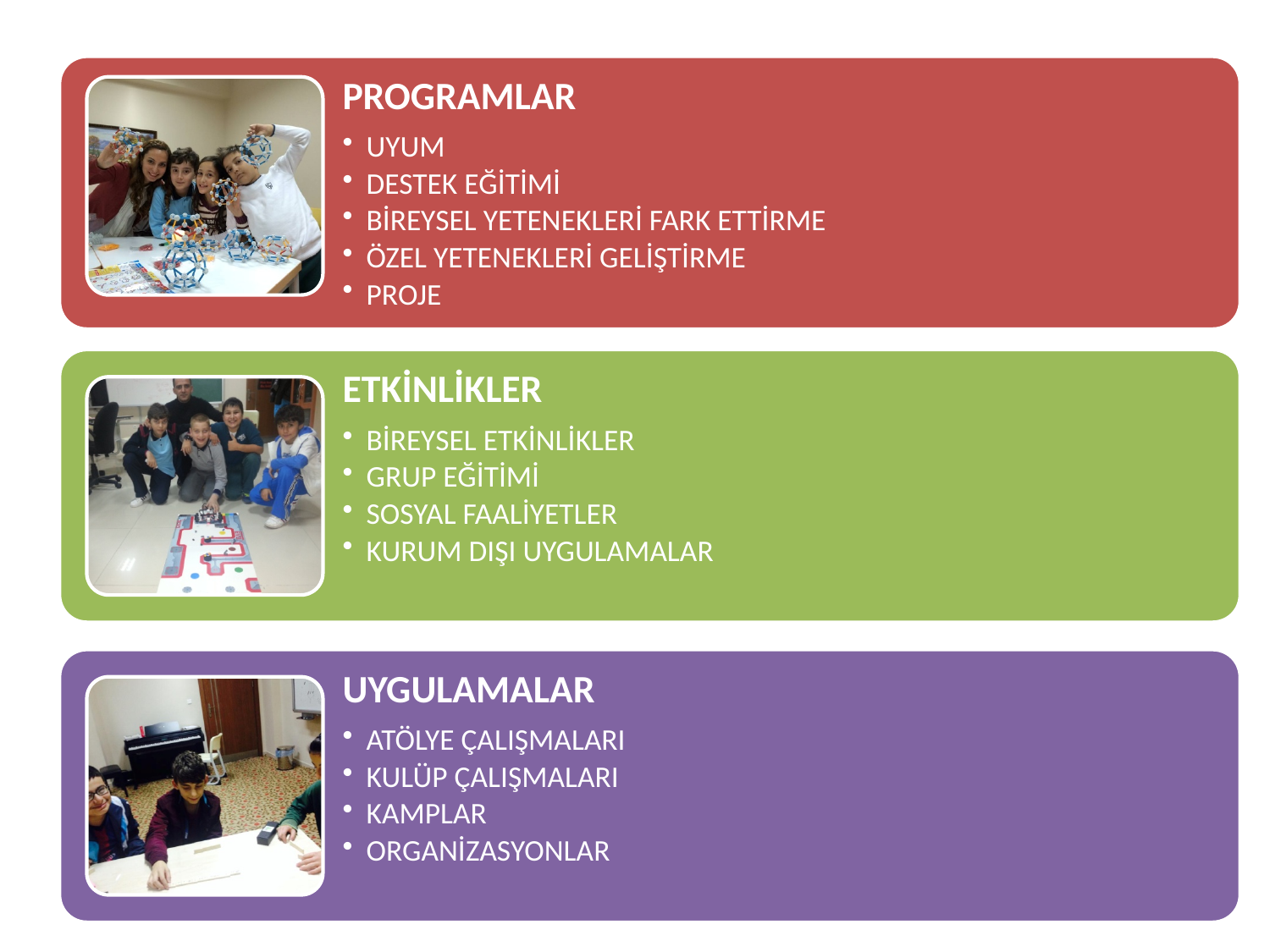

PROGRAMLAR
UYUM
DESTEK EĞİTİMİ
BİREYSEL YETENEKLERİ FARK ETTİRME
ÖZEL YETENEKLERİ GELİŞTİRME
PROJE
ETKİNLİKLER
BİREYSEL ETKİNLİKLER
GRUP EĞİTİMİ
SOSYAL FAALİYETLER
KURUM DIŞI UYGULAMALAR
UYGULAMALAR
ATÖLYE ÇALIŞMALARI
KULÜP ÇALIŞMALARI
KAMPLAR
ORGANİZASYONLAR

# BİLİM ve SANAT MERKEZİ